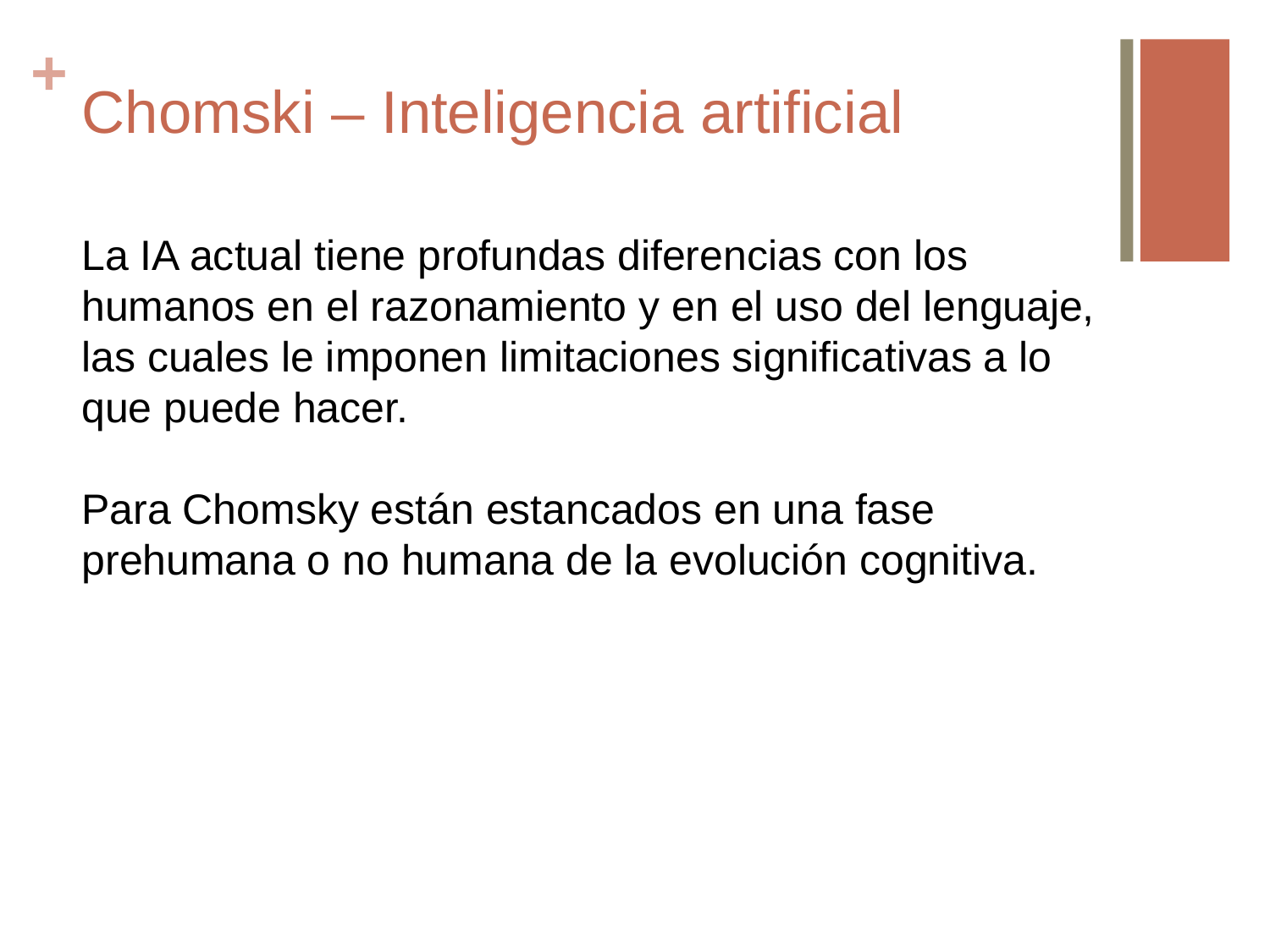

# Chomski – Inteligencia artificial
La IA actual tiene profundas diferencias con los humanos en el razonamiento y en el uso del lenguaje, las cuales le imponen limitaciones significativas a lo que puede hacer.

Para Chomsky están estancados en una fase prehumana o no humana de la evolución cognitiva.